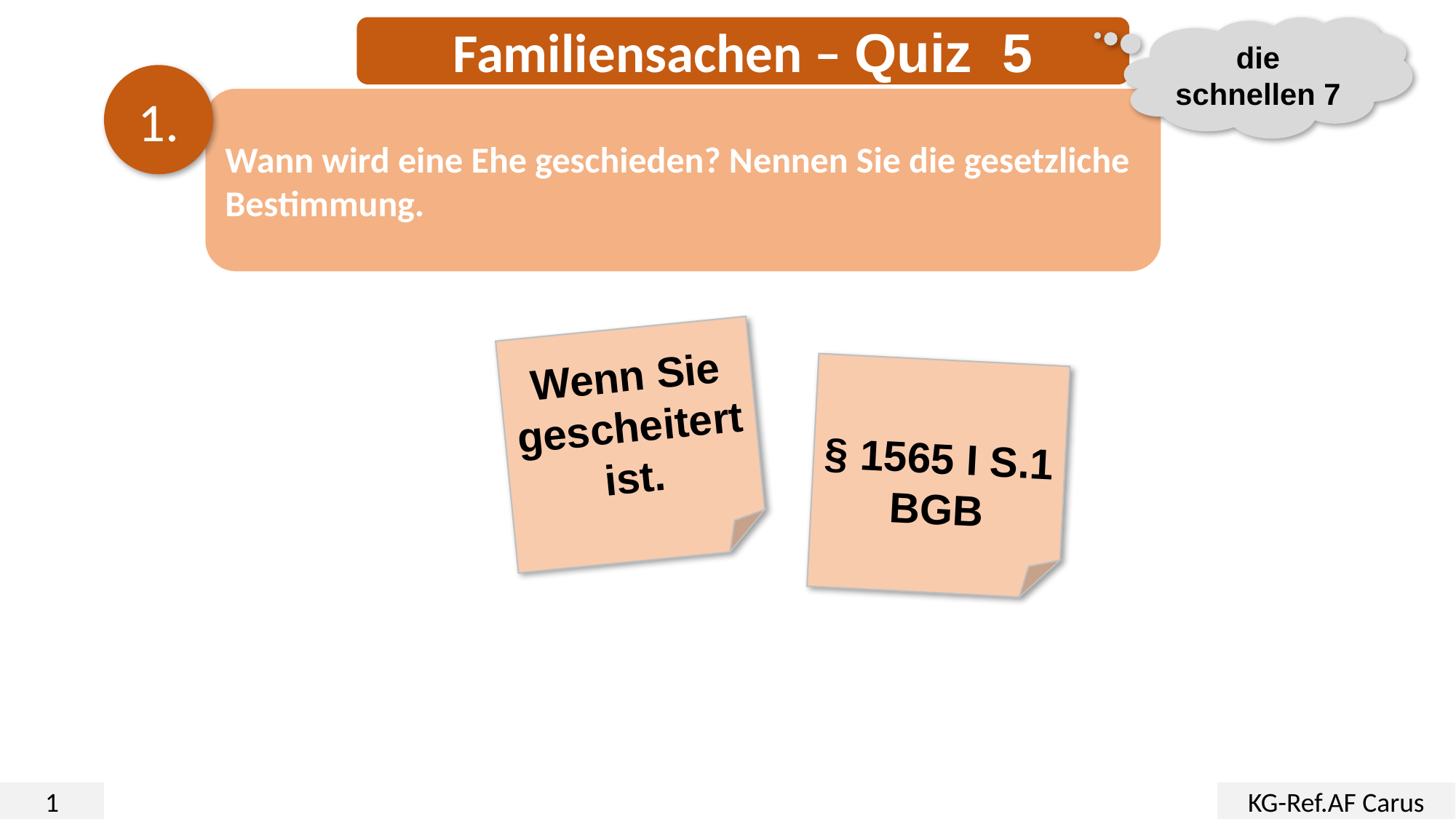

Familiensachen – Quiz  5
die schnellen 7
1.
Wann wird eine Ehe geschieden? Nennen Sie die gesetzliche Bestimmung.
Wenn Sie gescheitert
ist.

§ 1565 I S.1 BGB
1
KG-Ref.AF Carus